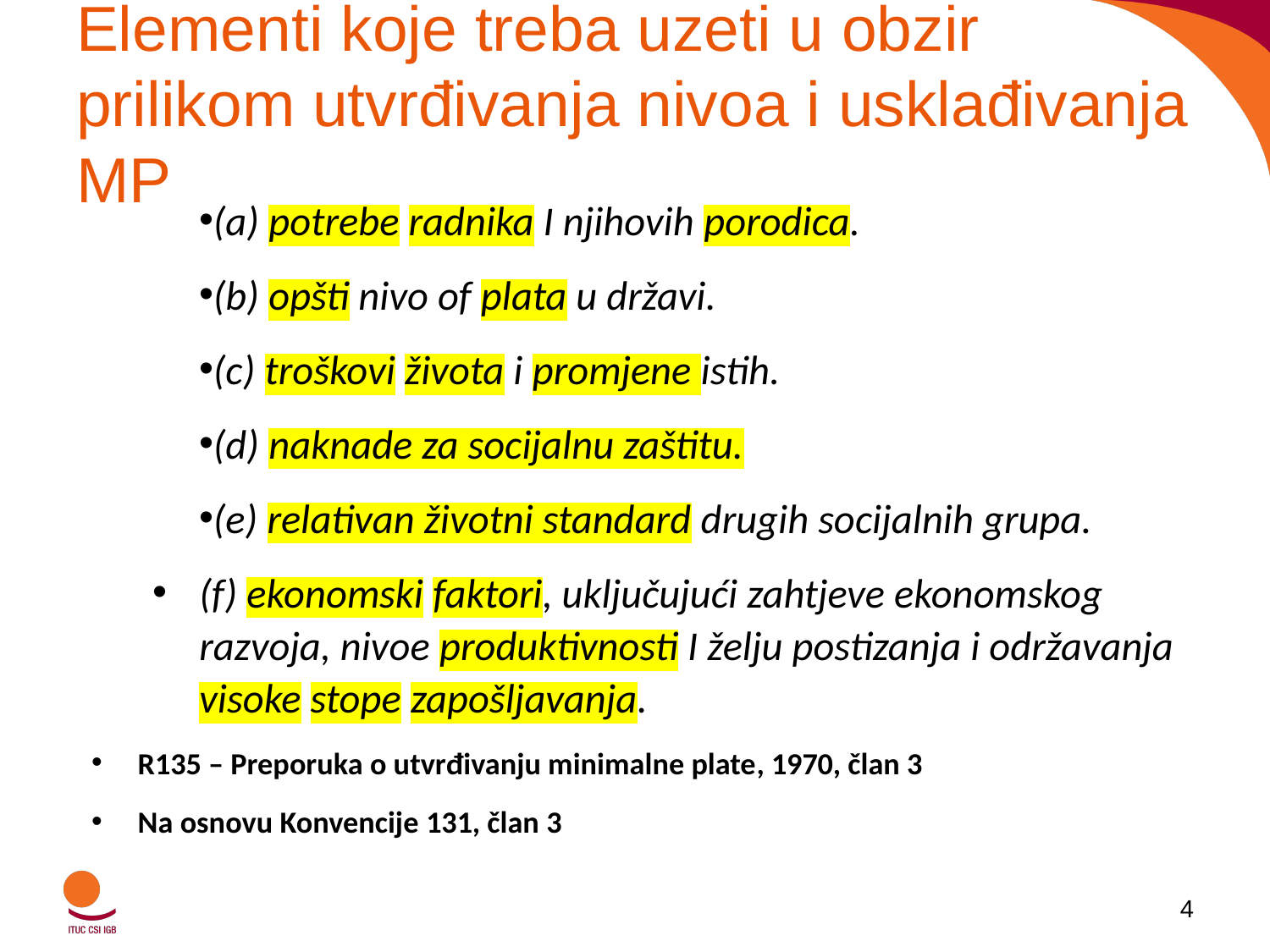

# Elementi koje treba uzeti u obzir prilikom utvrđivanja nivoa i usklađivanja MP
(a) potrebe radnika I njihovih porodica.
(b) opšti nivo of plata u državi.
(c) troškovi života i promjene istih.
(d) naknade za socijalnu zaštitu.
(e) relativan životni standard drugih socijalnih grupa.
(f) ekonomski faktori, uključujući zahtjeve ekonomskog razvoja, nivoe produktivnosti I želju postizanja i održavanja visoke stope zapošljavanja.
R135 – Preporuka o utvrđivanju minimalne plate, 1970, član 3
Na osnovu Konvencije 131, član 3

4